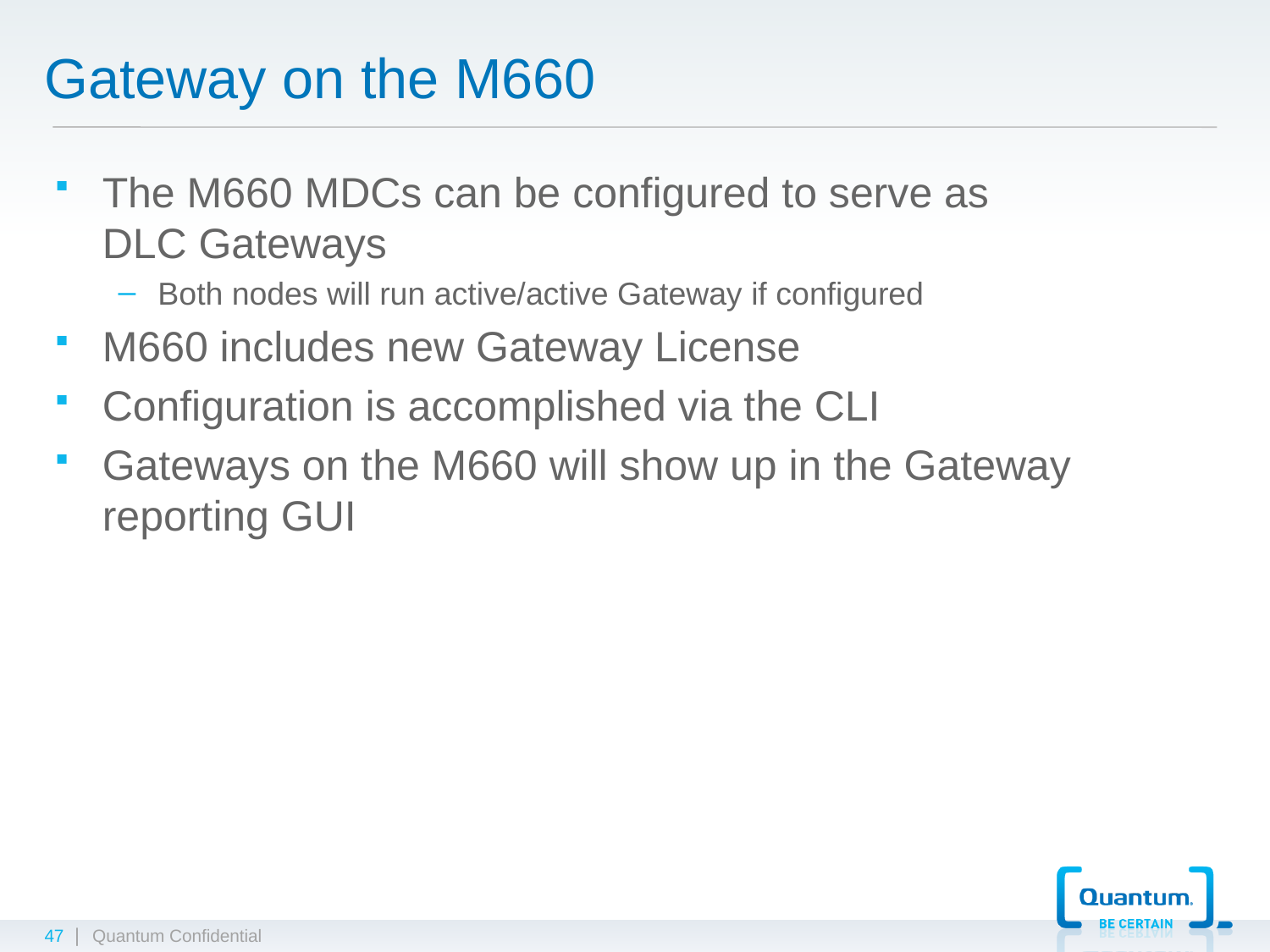

# Gateway on the M660
The M660 MDCs can be configured to serve as DLC Gateways
Both nodes will run active/active Gateway if configured
M660 includes new Gateway License
Configuration is accomplished via the CLI
Gateways on the M660 will show up in the Gateway reporting GUI

47